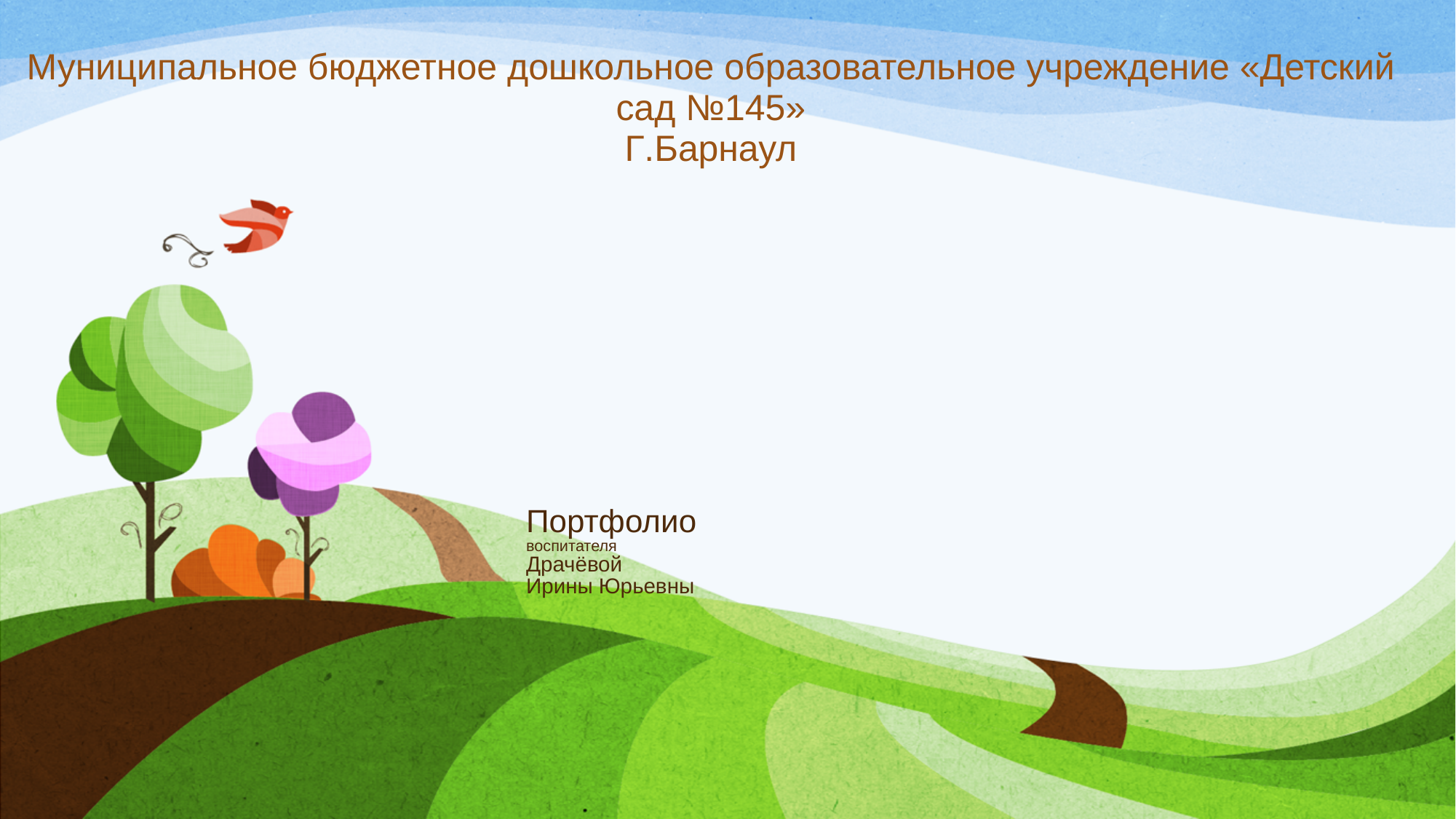

Муниципальное бюджетное дошкольное образовательное учреждение «Детский сад №145»
Г.Барнаул
# Портфолио воспитателя Драчёвой Ирины Юрьевны